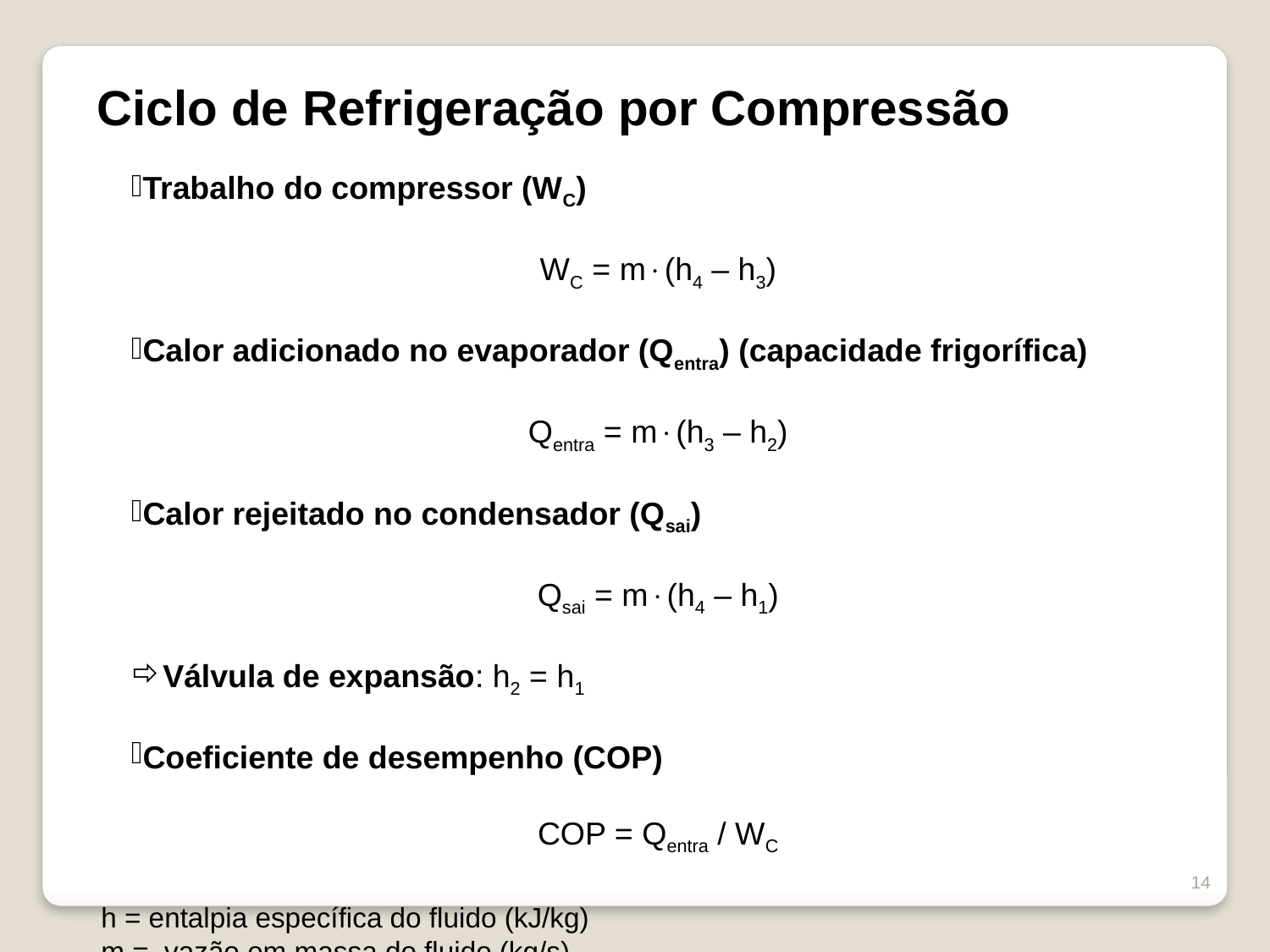

Ciclo de Refrigeração por Compressão
Trabalho do compressor (WC)

WC = m⋅(h4 – h3)

Calor adicionado no evaporador (Qentra) (capacidade frigorífica)

Qentra = m⋅(h3 – h2)

Calor rejeitado no condensador (Qsai)

Qsai = m⋅(h4 – h1)

Válvula de expansão: h2 = h1

Coeficiente de desempenho (COP)

COP = Qentra / WC

h = entalpia específica do fluido (kJ/kg)
m =  vazão em massa do fluido (kg/s)
14